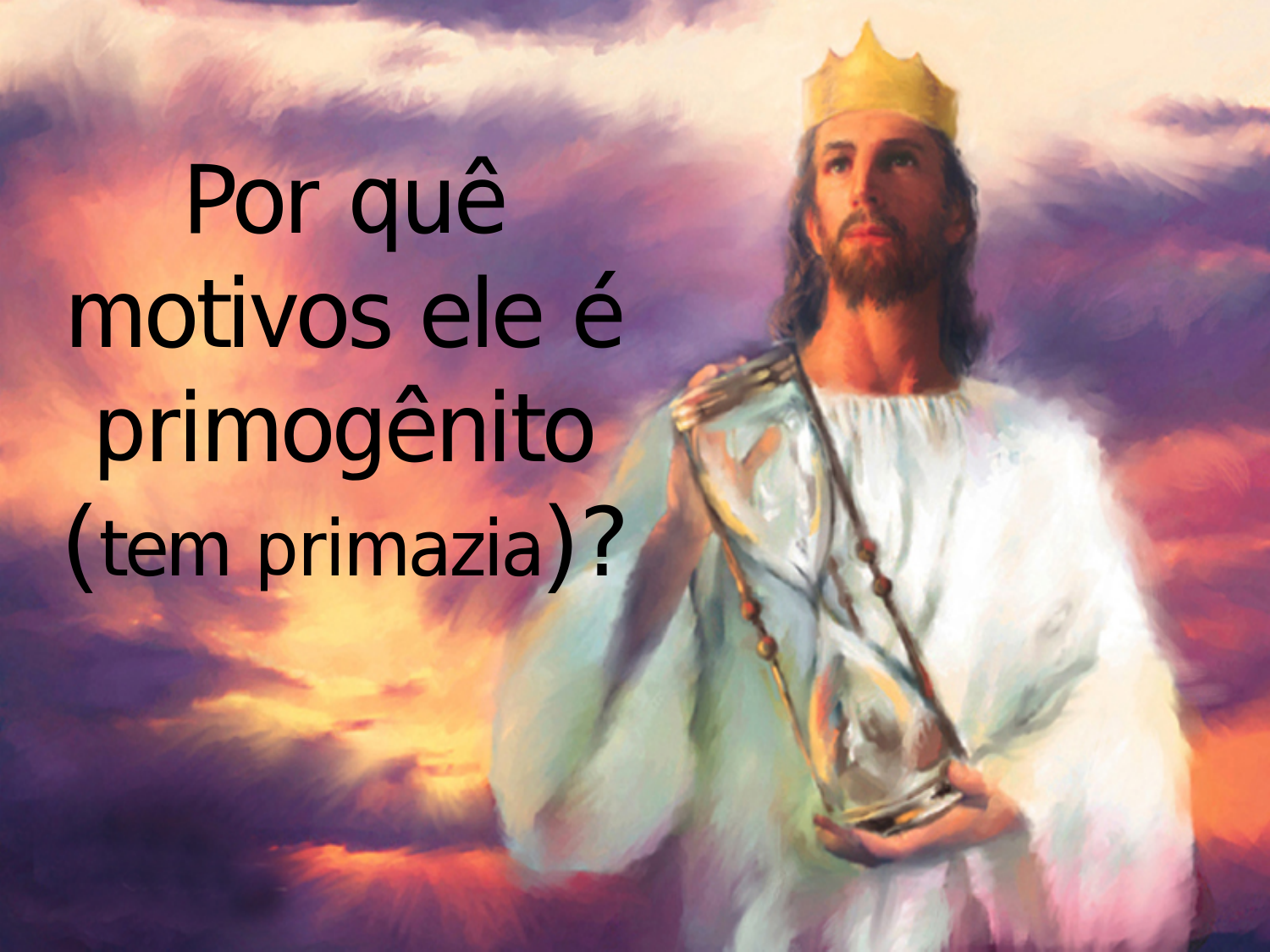

# Por quê motivos ele é primogênito (tem primazia)?